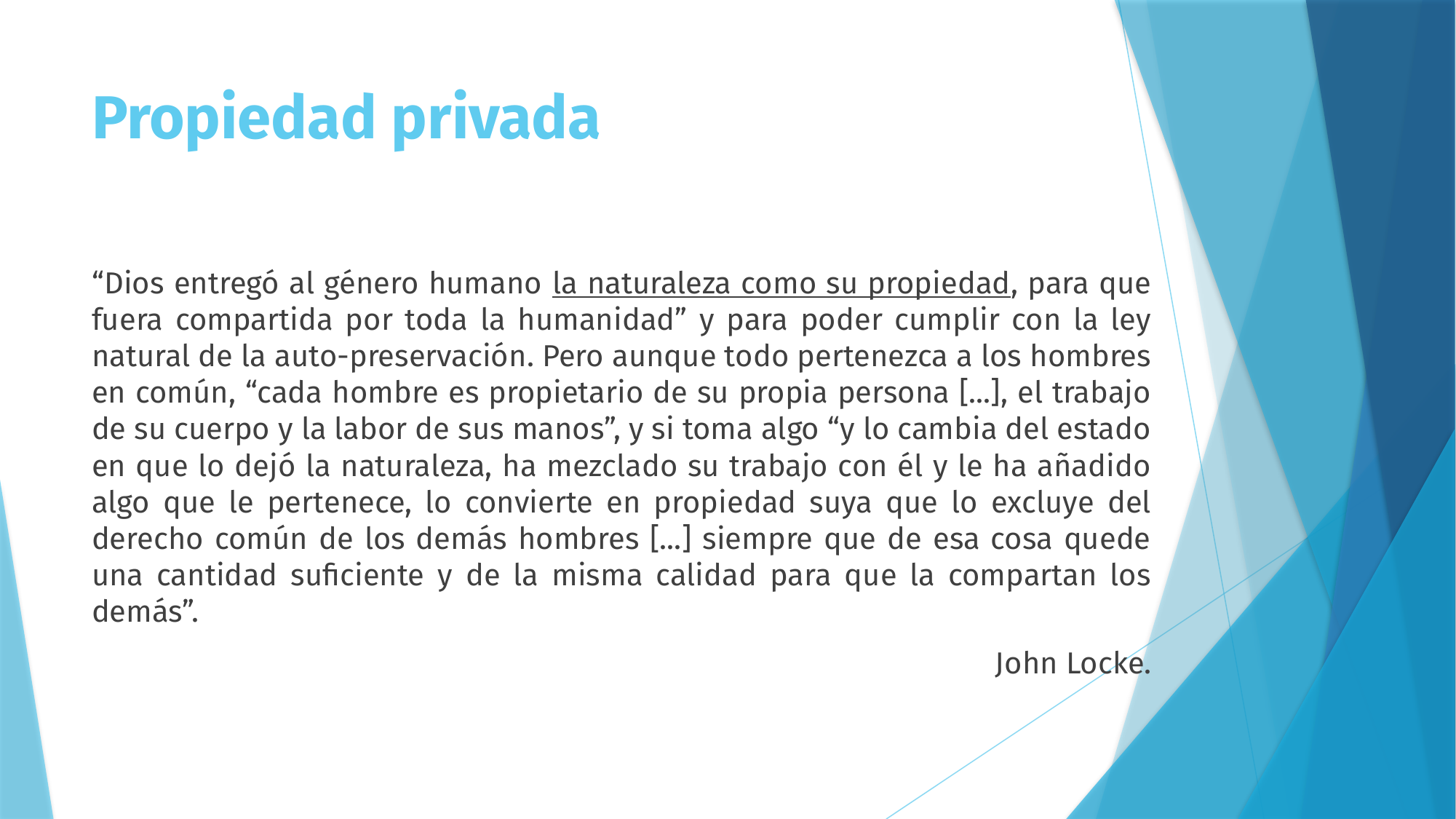

# Propiedad privada
“Dios entregó al género humano la naturaleza como su propiedad, para que fuera compartida por toda la humanidad” y para poder cumplir con la ley natural de la auto-preservación. Pero aunque todo pertenezca a los hombres en común, “cada hombre es propietario de su propia persona [...], el trabajo de su cuerpo y la labor de sus manos”, y si toma algo “y lo cambia del estado en que lo dejó la naturaleza, ha mezclado su trabajo con él y le ha añadido algo que le pertenece, lo convierte en propiedad suya que lo excluye del derecho común de los demás hombres [...] siempre que de esa cosa quede una cantidad suficiente y de la misma calidad para que la compartan los demás”.
John Locke.